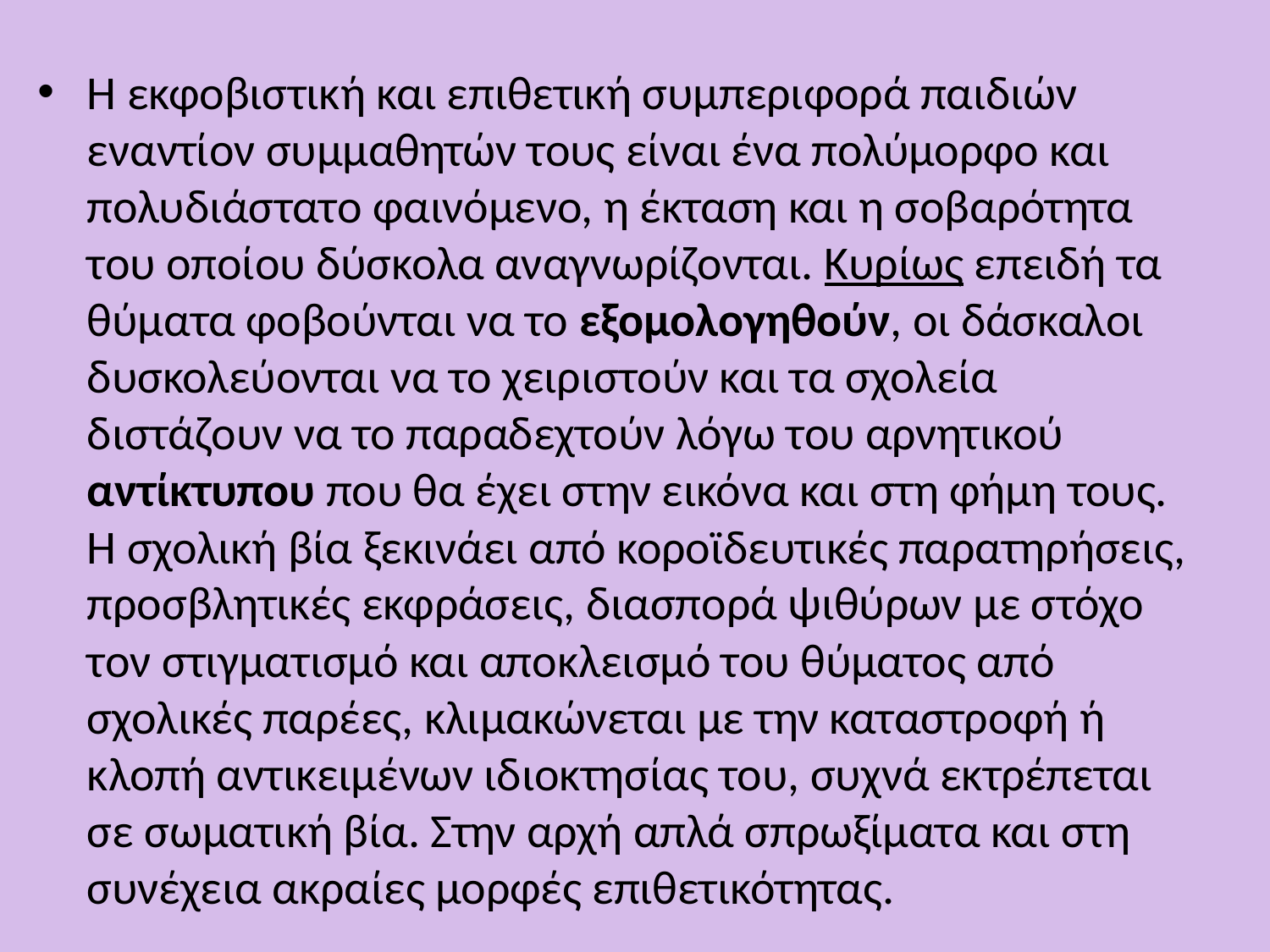

Η εκφοβιστική και επιθετική συμπεριφορά παιδιών εναντίον συμμαθητών τους είναι ένα πολύμορφο και πολυδιάστατο φαινόμενο, η έκταση και η σοβαρότητα του οποίου δύσκολα αναγνωρίζονται. Κυρίως επειδή τα θύματα φοβούνται να το εξομολογηθούν, οι δάσκαλοι δυσκολεύονται να το χειριστούν και τα σχολεία διστάζουν να το παραδεχτούν λόγω του αρνητικού αντίκτυπου που θα έχει στην εικόνα και στη φήμη τους. Η σχολική βία ξεκινάει από κοροϊδευτικές παρατηρήσεις, προσβλητικές εκφράσεις, διασπορά ψιθύρων με στόχο τον στιγματισμό και αποκλεισμό του θύματος από σχολικές παρέες, κλιμακώνεται με την καταστροφή ή κλοπή αντικειμένων ιδιοκτησίας του, συχνά εκτρέπεται σε σωματική βία. Στην αρχή απλά σπρωξίματα και στη συνέχεια ακραίες μορφές επιθετικότητας.